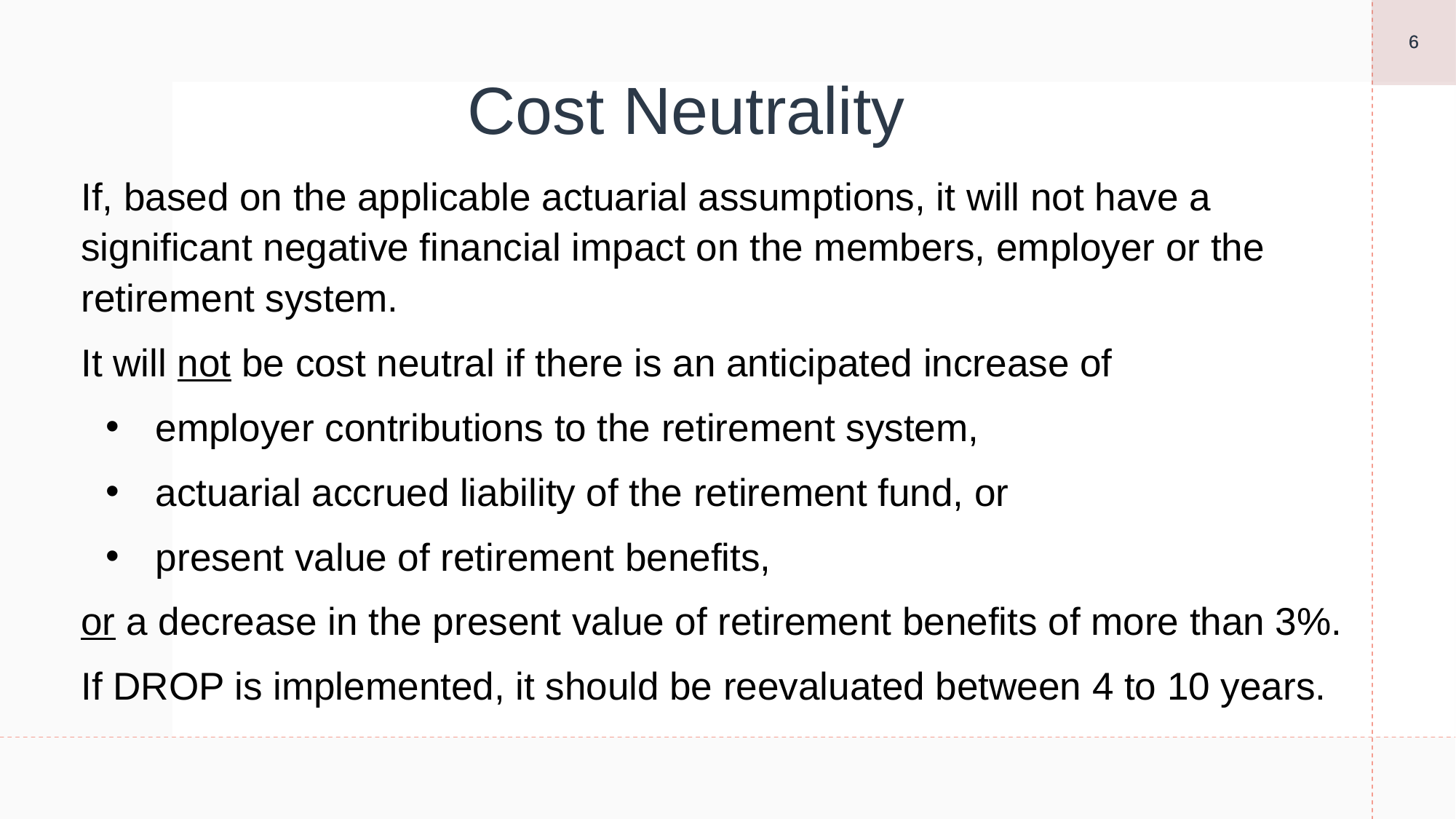

6
6
# Cost Neutrality
If, based on the applicable actuarial assumptions, it will not have a significant negative financial impact on the members, employer or the retirement system.
It will not be cost neutral if there is an anticipated increase of
employer contributions to the retirement system,
actuarial accrued liability of the retirement fund, or
present value of retirement benefits,
or a decrease in the present value of retirement benefits of more than 3%.
If DROP is implemented, it should be reevaluated between 4 to 10 years.